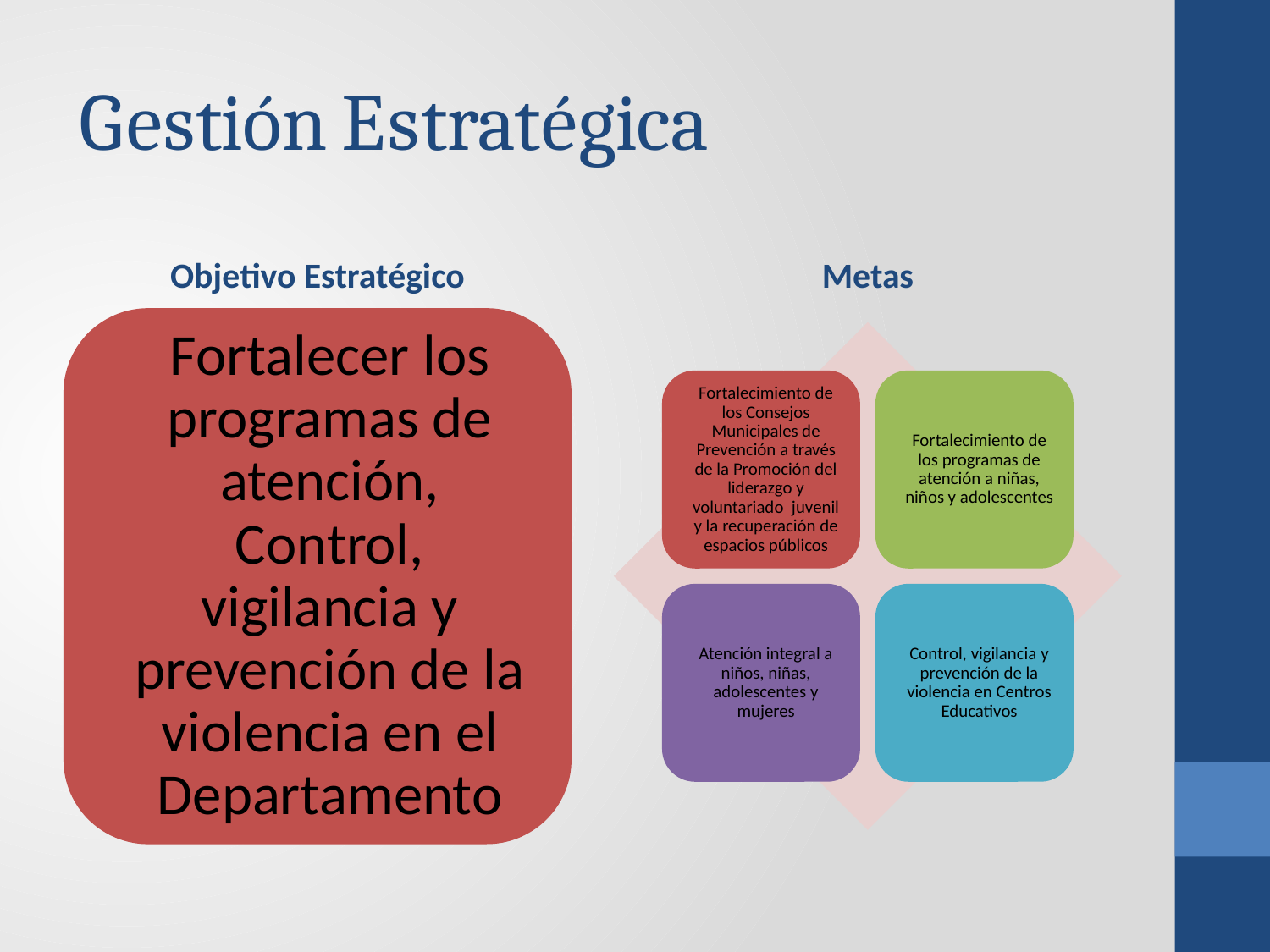

# Gestión Estratégica
Objetivo Estratégico
Metas
Fortalecer los programas de atención, Control, vigilancia y prevención de la violencia en el Departamento
Fortalecimiento de los Consejos Municipales de Prevención a través de la Promoción del liderazgo y voluntariado  juvenil y la recuperación de espacios públicos
Fortalecimiento de los programas de atención a niñas, niños y adolescentes
Atención integral a niños, niñas, adolescentes y mujeres
Control, vigilancia y prevención de la violencia en Centros Educativos